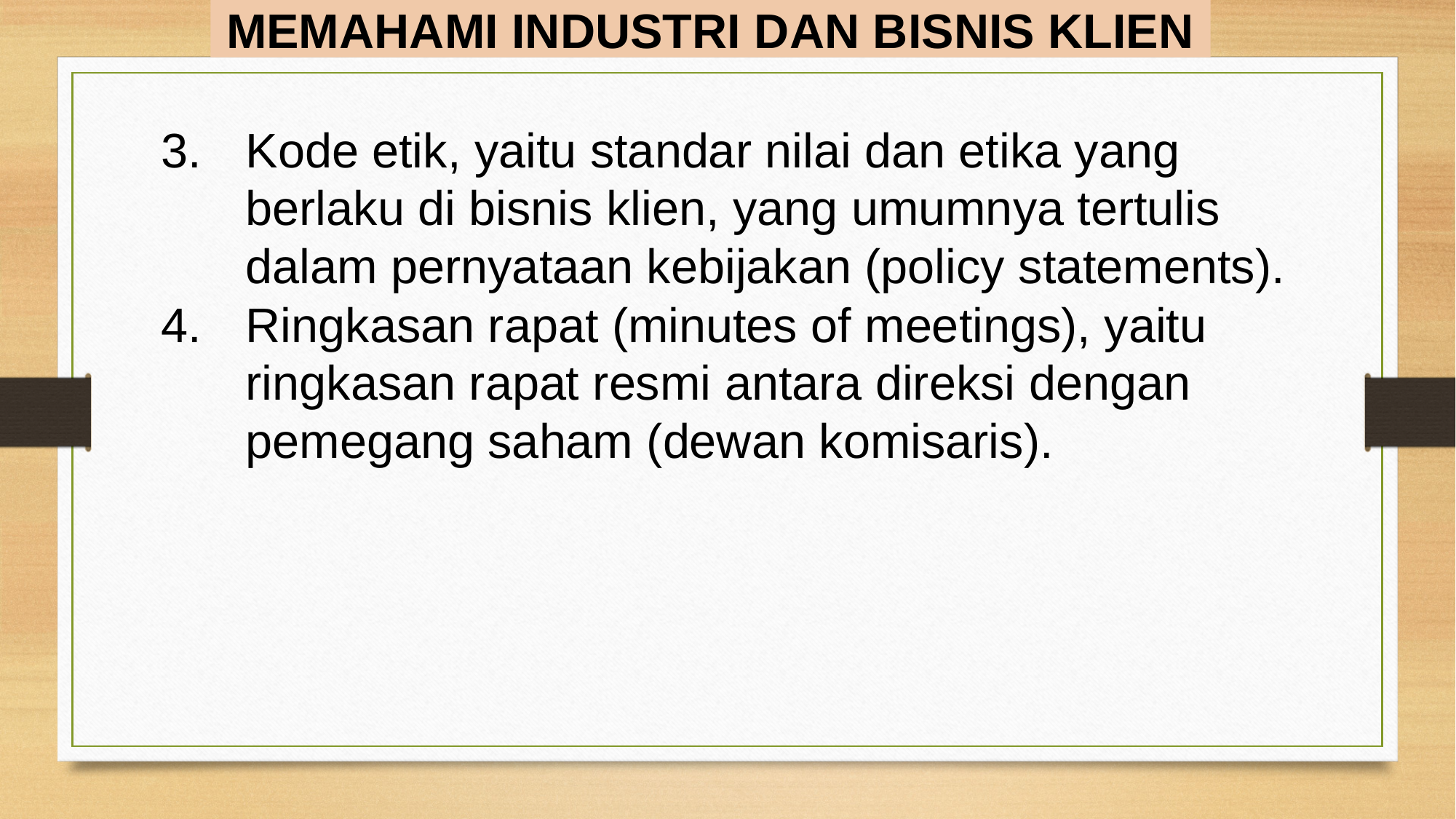

MEMAHAMI INDUSTRI DAN BISNIS KLIEN
Kode etik, yaitu standar nilai dan etika yang berlaku di bisnis klien, yang umumnya tertulis dalam pernyataan kebijakan (policy statements).
Ringkasan rapat (minutes of meetings), yaitu ringkasan rapat resmi antara direksi dengan pemegang saham (dewan komisaris).